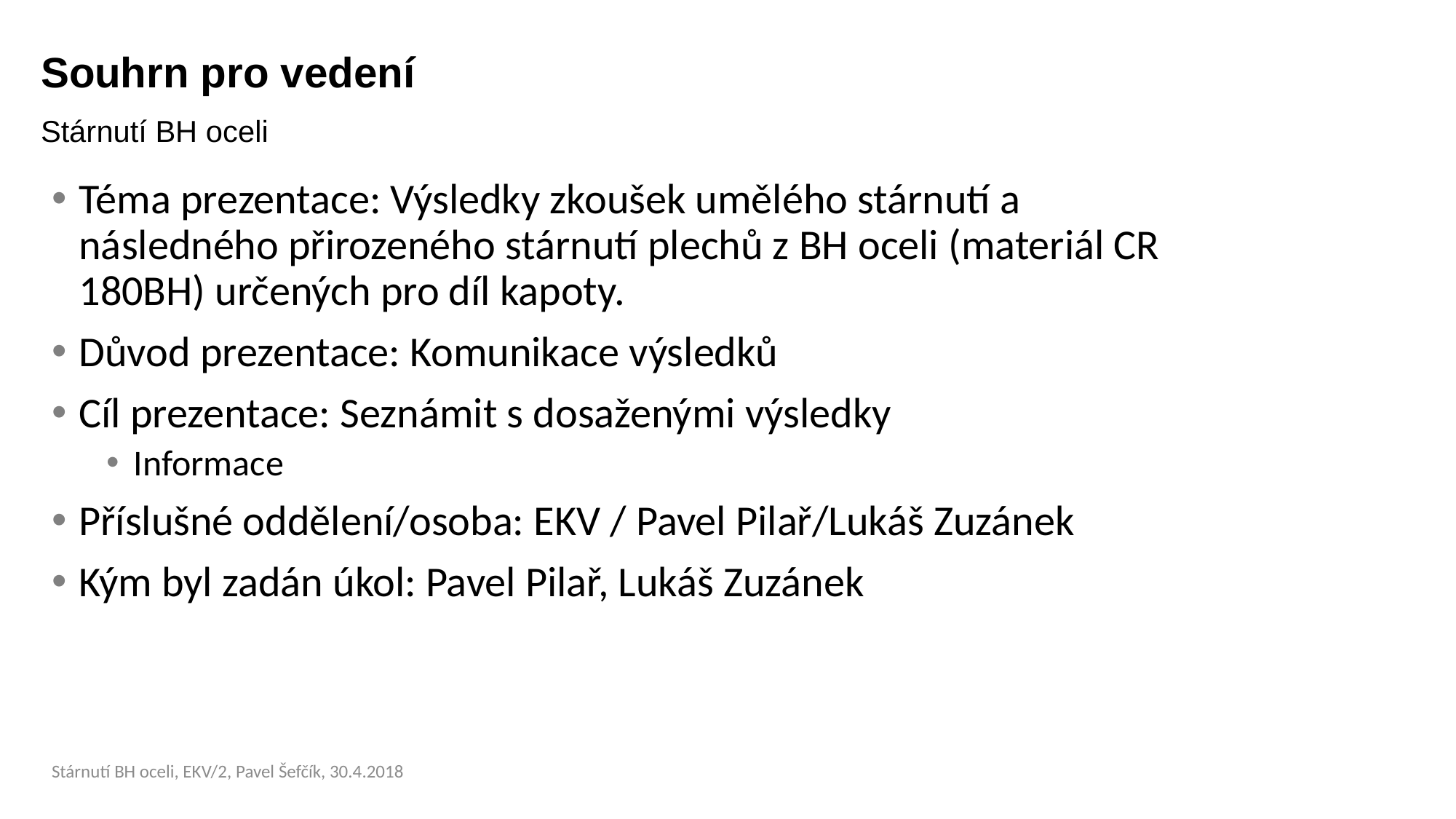

Souhrn pro vedení
Stárnutí BH oceli
Téma prezentace: Výsledky zkoušek umělého stárnutí a následného přirozeného stárnutí plechů z BH oceli (materiál CR 180BH) určených pro díl kapoty.
Důvod prezentace: Komunikace výsledků
Cíl prezentace: Seznámit s dosaženými výsledky
Informace
Příslušné oddělení/osoba: EKV / Pavel Pilař/Lukáš Zuzánek
Kým byl zadán úkol: Pavel Pilař, Lukáš Zuzánek
Stárnutí BH oceli, EKV/2, Pavel Šefčík, 30.4.2018